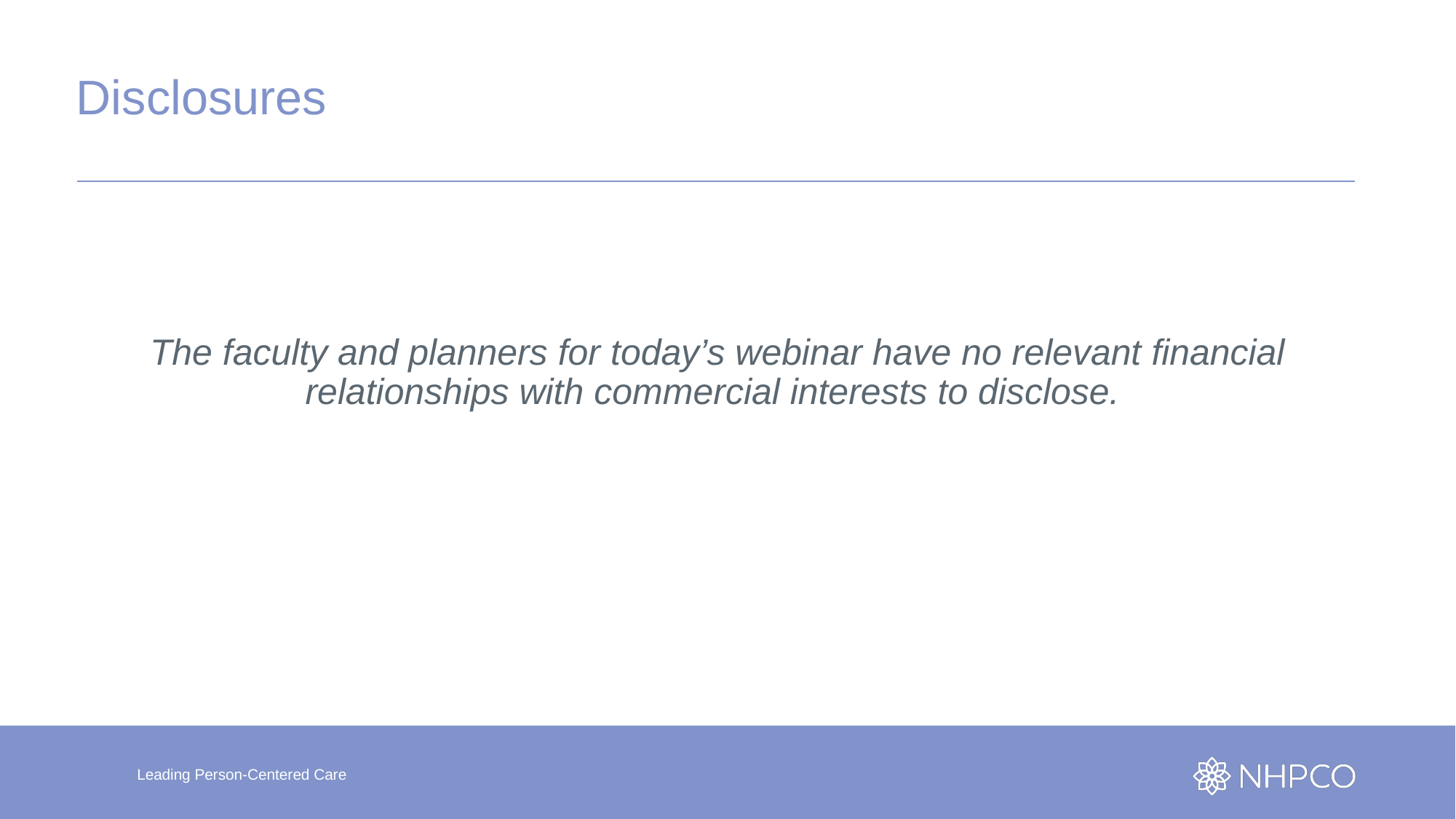

# Disclosures

The faculty and planners for today’s webinar have no relevant financial relationships with commercial interests to disclose.
Leading Person-Centered Care